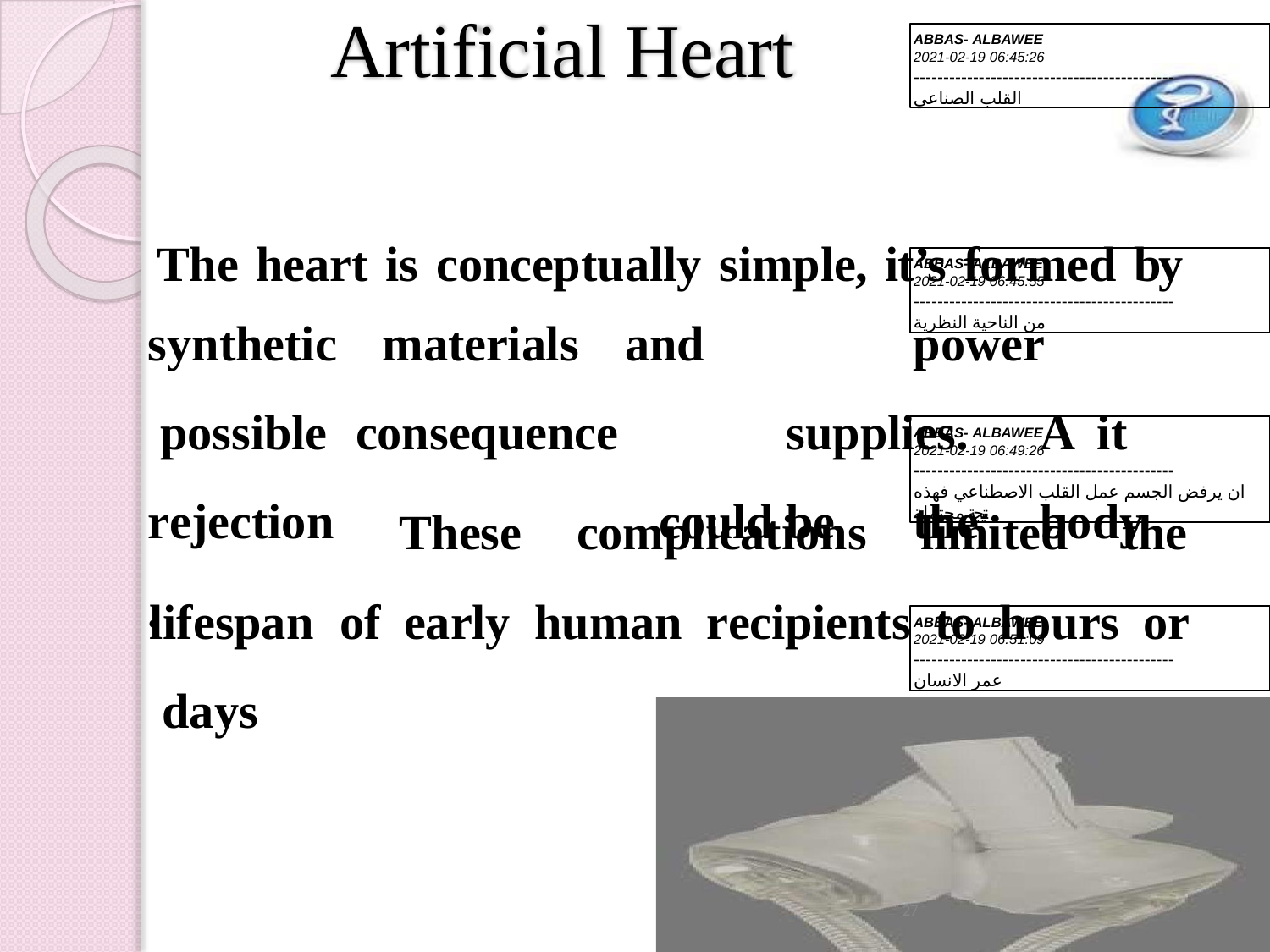

# Artificial Heart
ABBAS- ALBAWEE
2021-02-19 06:45:26
--------------------------------------------
القلب الصناعي

The heart is conceptually simple, it’s formed by
ABBAS- ALBAWEE
2021-02-19 06:45:55
--------------------------------------------
من الناحية النظرية

synthetic  possible  rejection.
materials  consequence
and		power		supplies.	A  it	could	be	the	body
ABBAS- ALBAWEE
2021-02-19 06:49:26
--------------------------------------------
ان يرفض الجسم عمل القلب الاصطناعي فهذه نتيجة  محتملة

These	complications	limited	the
lifespan	of	early	human	recipients	to	hours	or  days
ABBAS- ALBAWEE
2021-02-19 06:51:09
--------------------------------------------
عمر الانسان

27